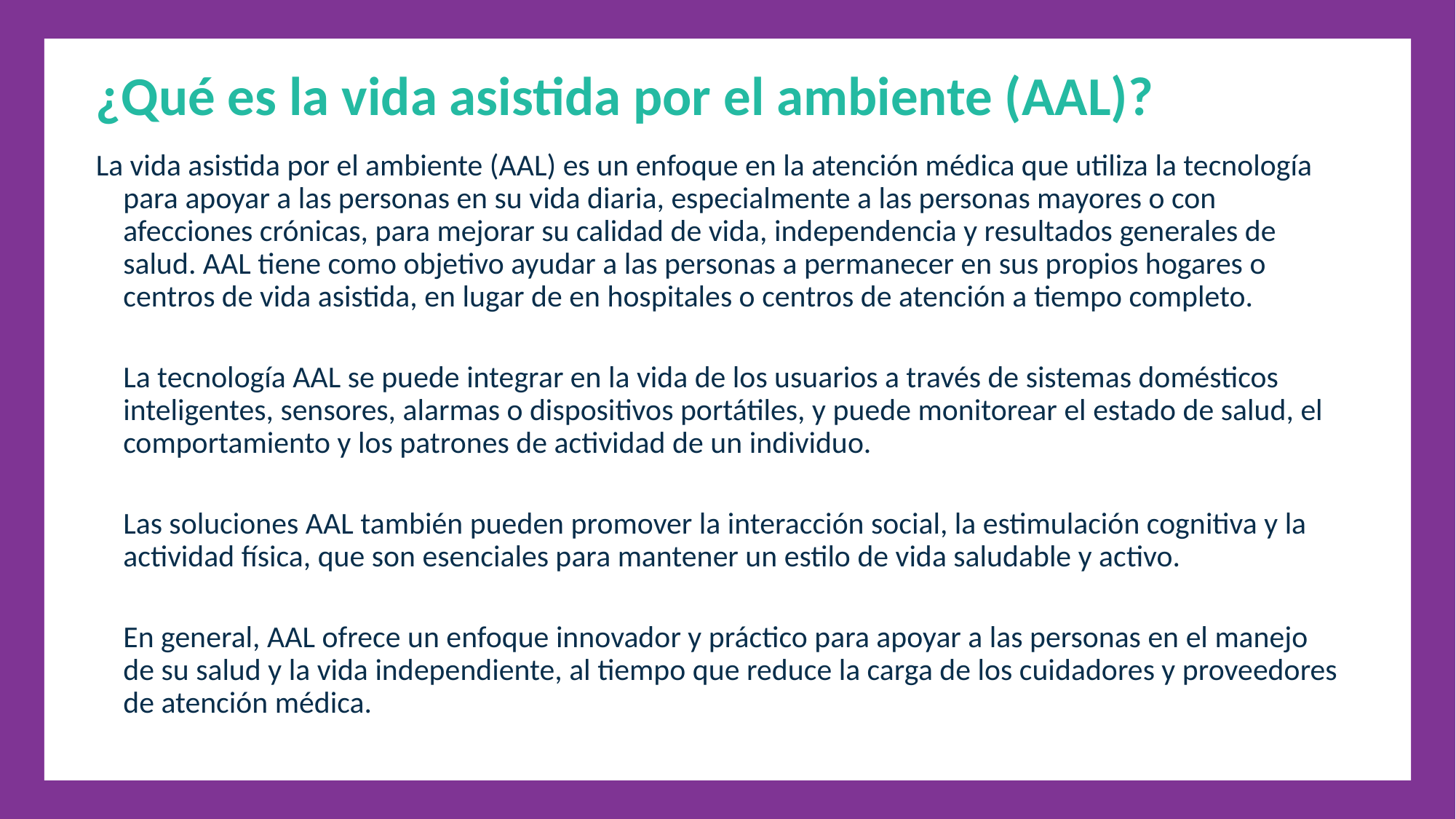

¿Qué es la vida asistida por el ambiente (AAL)?
La vida asistida por el ambiente (AAL) es un enfoque en la atención médica que utiliza la tecnología para apoyar a las personas en su vida diaria, especialmente a las personas mayores o con afecciones crónicas, para mejorar su calidad de vida, independencia y resultados generales de salud. AAL tiene como objetivo ayudar a las personas a permanecer en sus propios hogares o centros de vida asistida, en lugar de en hospitales o centros de atención a tiempo completo.
La tecnología AAL se puede integrar en la vida de los usuarios a través de sistemas domésticos inteligentes, sensores, alarmas o dispositivos portátiles, y puede monitorear el estado de salud, el comportamiento y los patrones de actividad de un individuo.
Las soluciones AAL también pueden promover la interacción social, la estimulación cognitiva y la actividad física, que son esenciales para mantener un estilo de vida saludable y activo.
En general, AAL ofrece un enfoque innovador y práctico para apoyar a las personas en el manejo de su salud y la vida independiente, al tiempo que reduce la carga de los cuidadores y proveedores de atención médica.